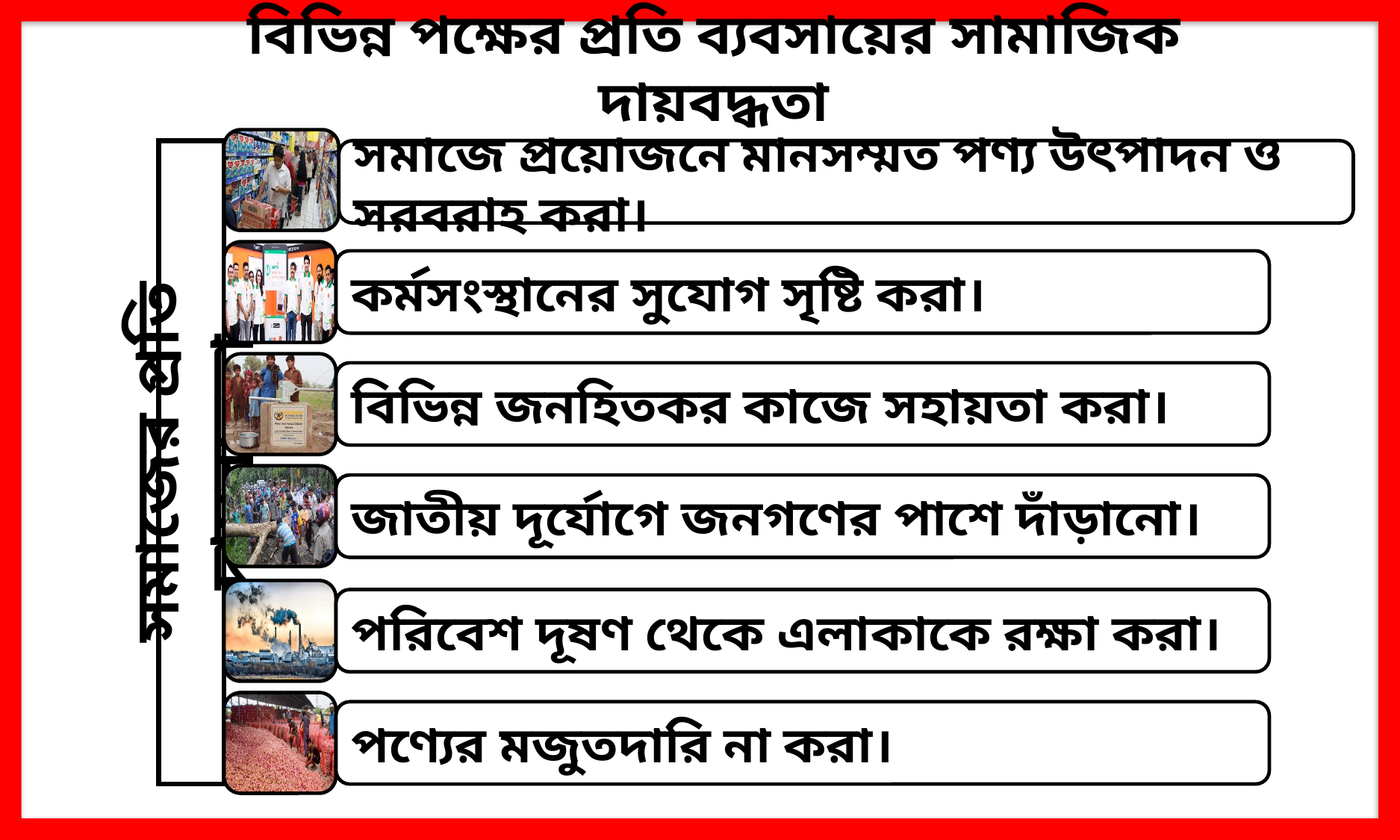

বিভিন্ন পক্ষের প্রতি ব্যবসায়ের সামাজিক দায়বদ্ধতা

সমাজে প্রয়োজনে মানসম্মত পণ্য উৎপাদন ও সরবরাহ করা।
সমাজের প্রতি দায়বদ্ধতা

কর্মসংস্থানের সুযোগ সৃষ্টি করা।

বিভিন্ন জনহিতকর কাজে সহায়তা করা।

জাতীয় দূর্যোগে জনগণের পাশে দাঁড়ানো।

পরিবেশ দূষণ থেকে এলাকাকে রক্ষা করা।

পণ্যের মজুতদারি না করা।